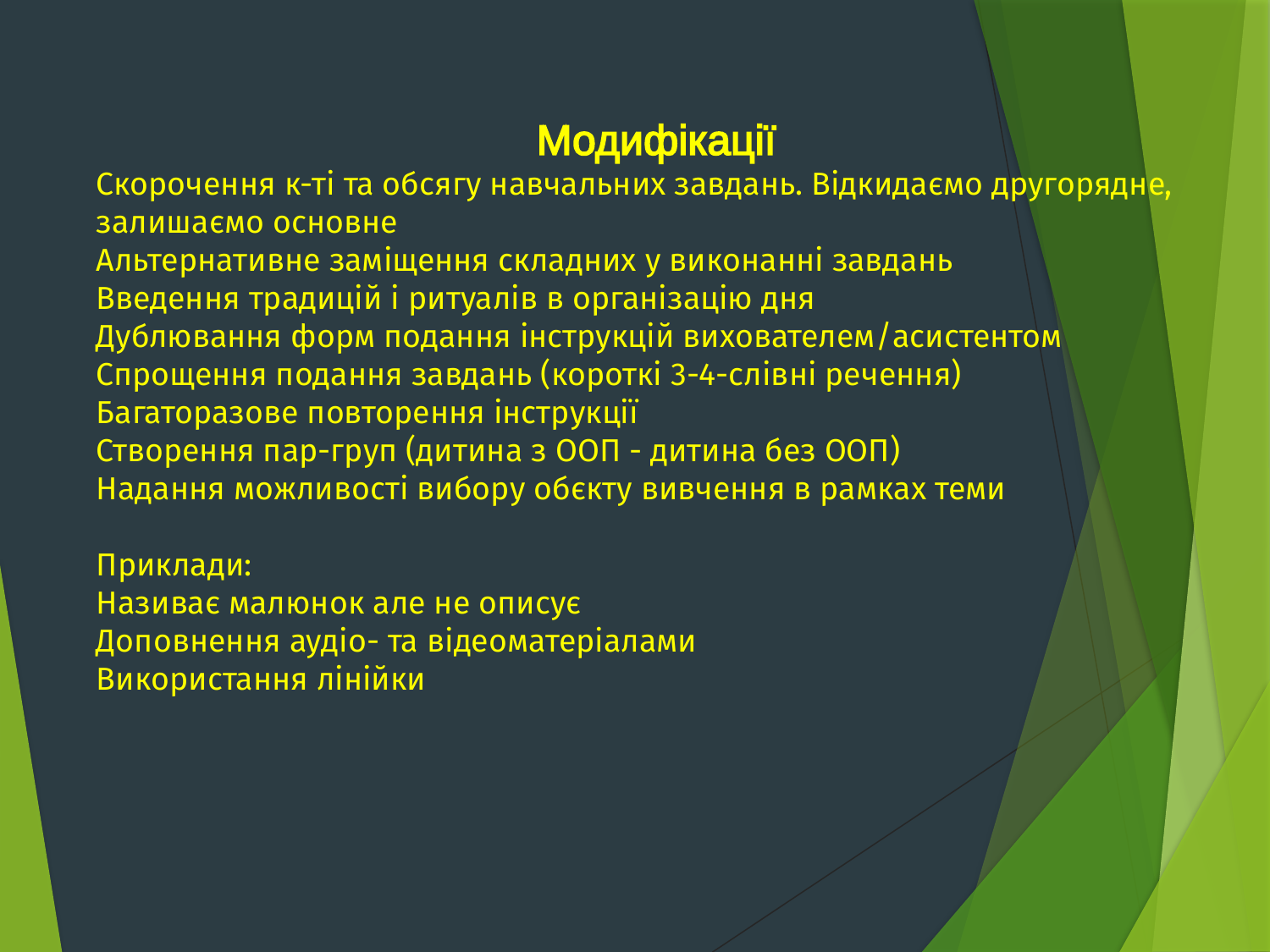

#
 Модифікації
Скорочення к-ті та обсягу навчальних завдань. Відкидаємо другорядне, залишаємо основне
Альтернативне заміщення складних у виконанні завдань
Введення традицій і ритуалів в організацію дня
Дублювання форм подання інструкцій вихователем/асистентом
Спрощення подання завдань (короткі 3-4-слівні речення)
Багаторазове повторення інструкції
Створення пар-груп (дитина з ООП - дитина без ООП)
Надання можливості вибору обєкту вивчення в рамках теми

Приклади:
Називає малюнок але не описує
Доповнення аудіо- та відеоматеріалами
Використання лінійки